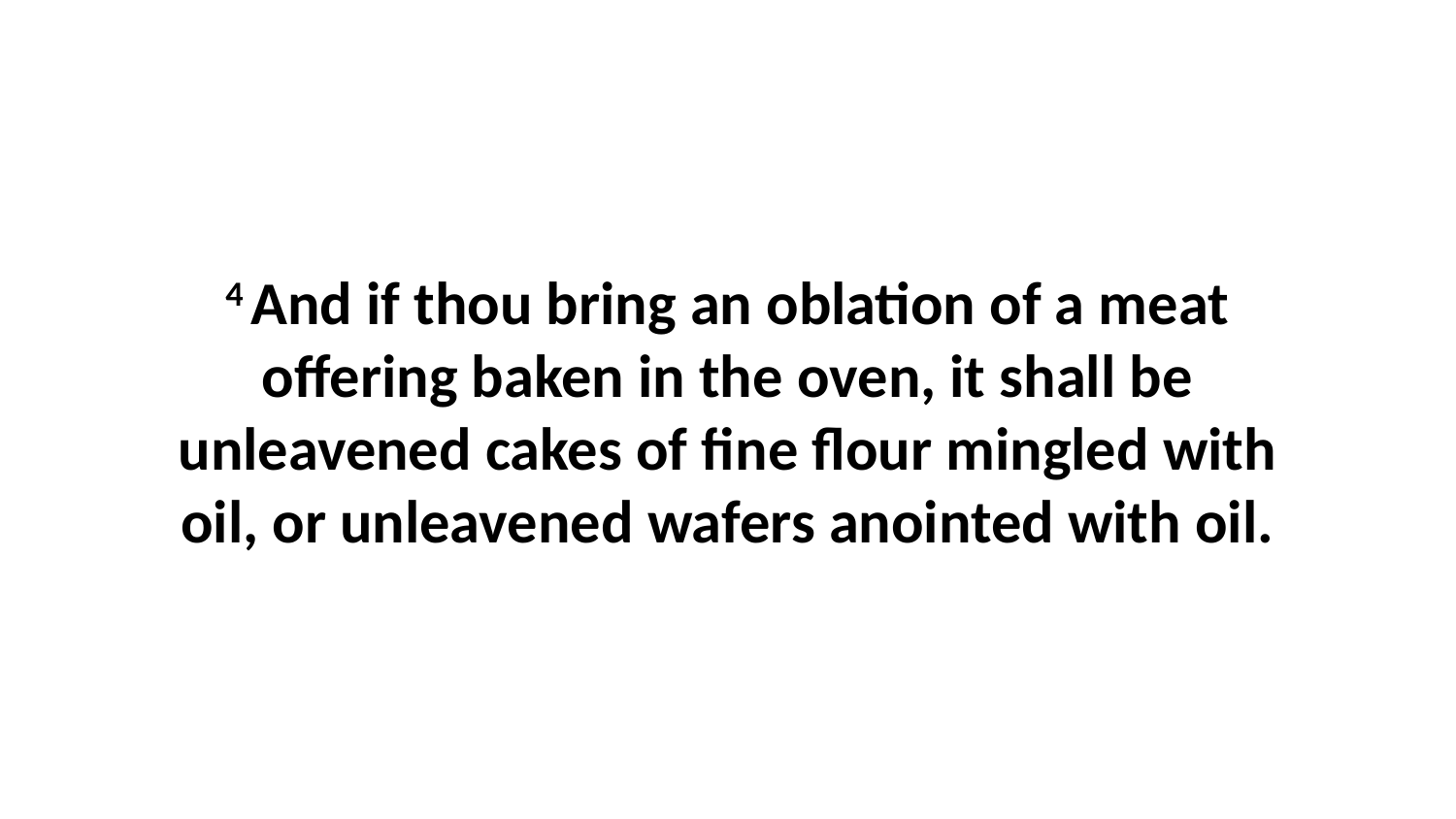

4 And if thou bring an oblation of a meat offering baken in the oven, it shall be unleavened cakes of fine flour mingled with oil, or unleavened wafers anointed with oil.